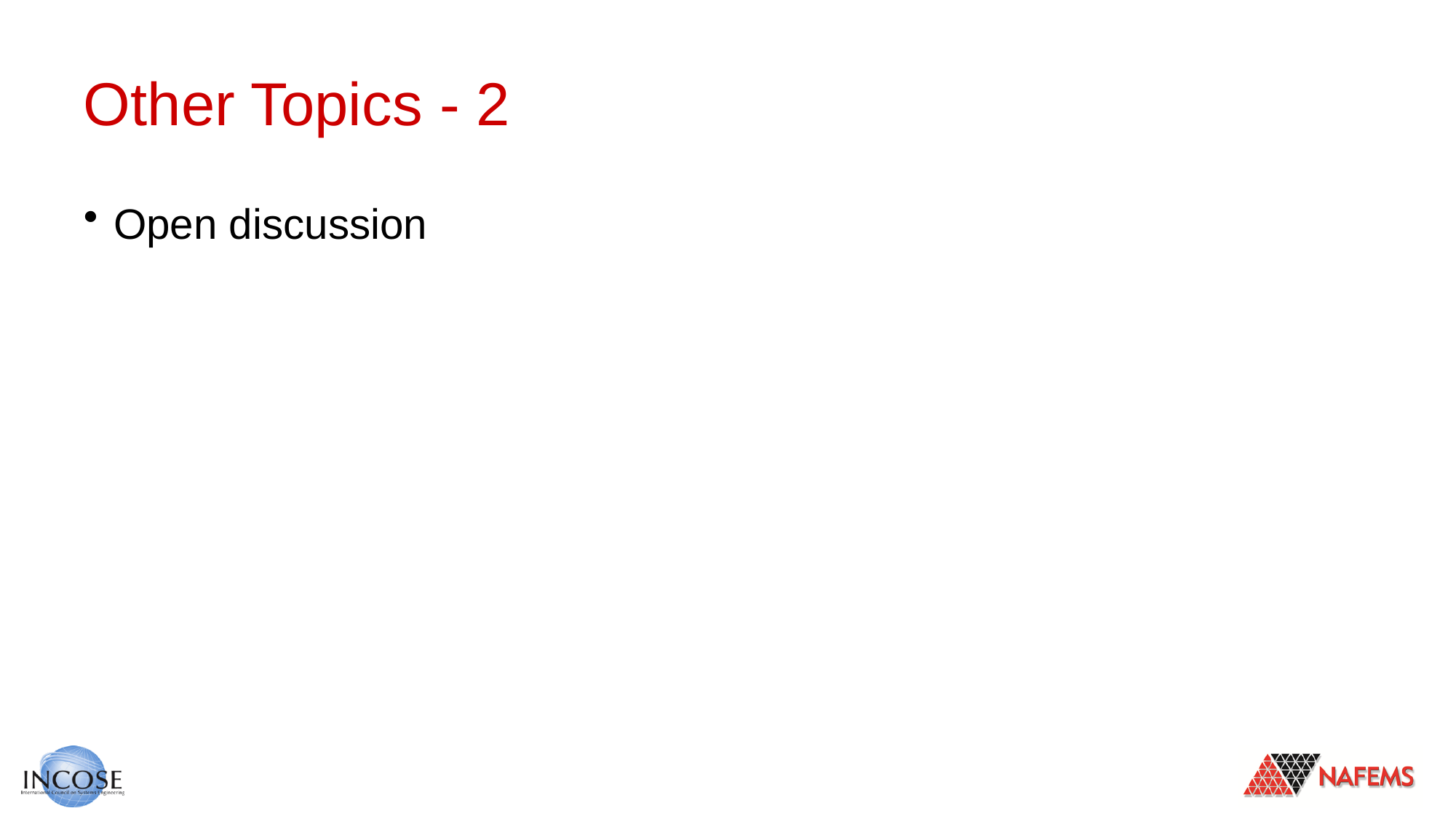

# Other Topics - 2
Open discussion